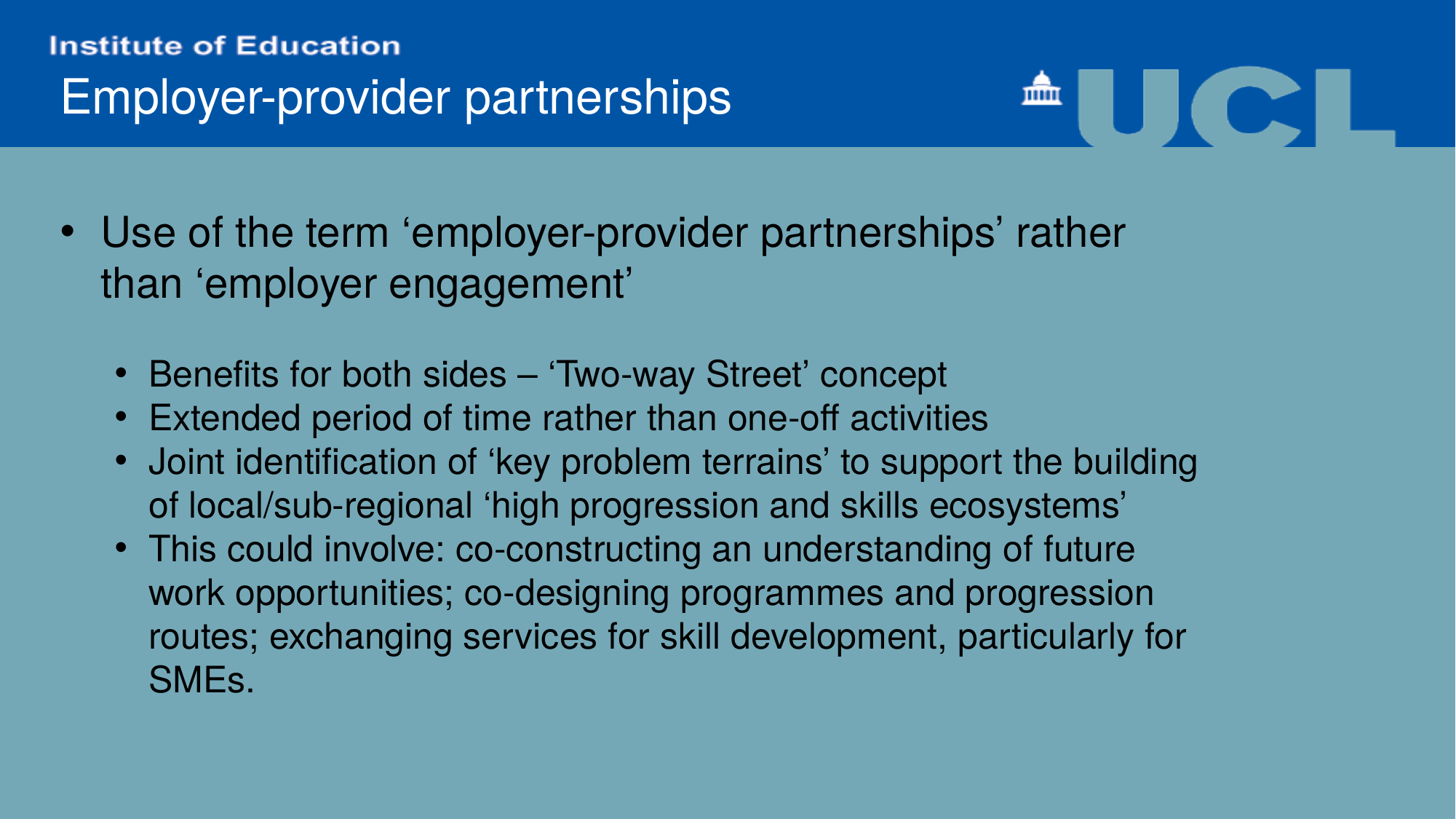

# Employer-provider partnerships

Use of the term ‘employer-provider partnerships’ rather than ‘employer engagement’

Benefits for both sides – ‘Two-way Street’ concept
Extended period of time rather than one-off activities
Joint identification of ‘key problem terrains’ to support the building of local/sub-regional ‘high progression and skills ecosystems’
This could involve: co-constructing an understanding of future work opportunities; co-designing programmes and progression routes; exchanging services for skill development, particularly for SMEs.